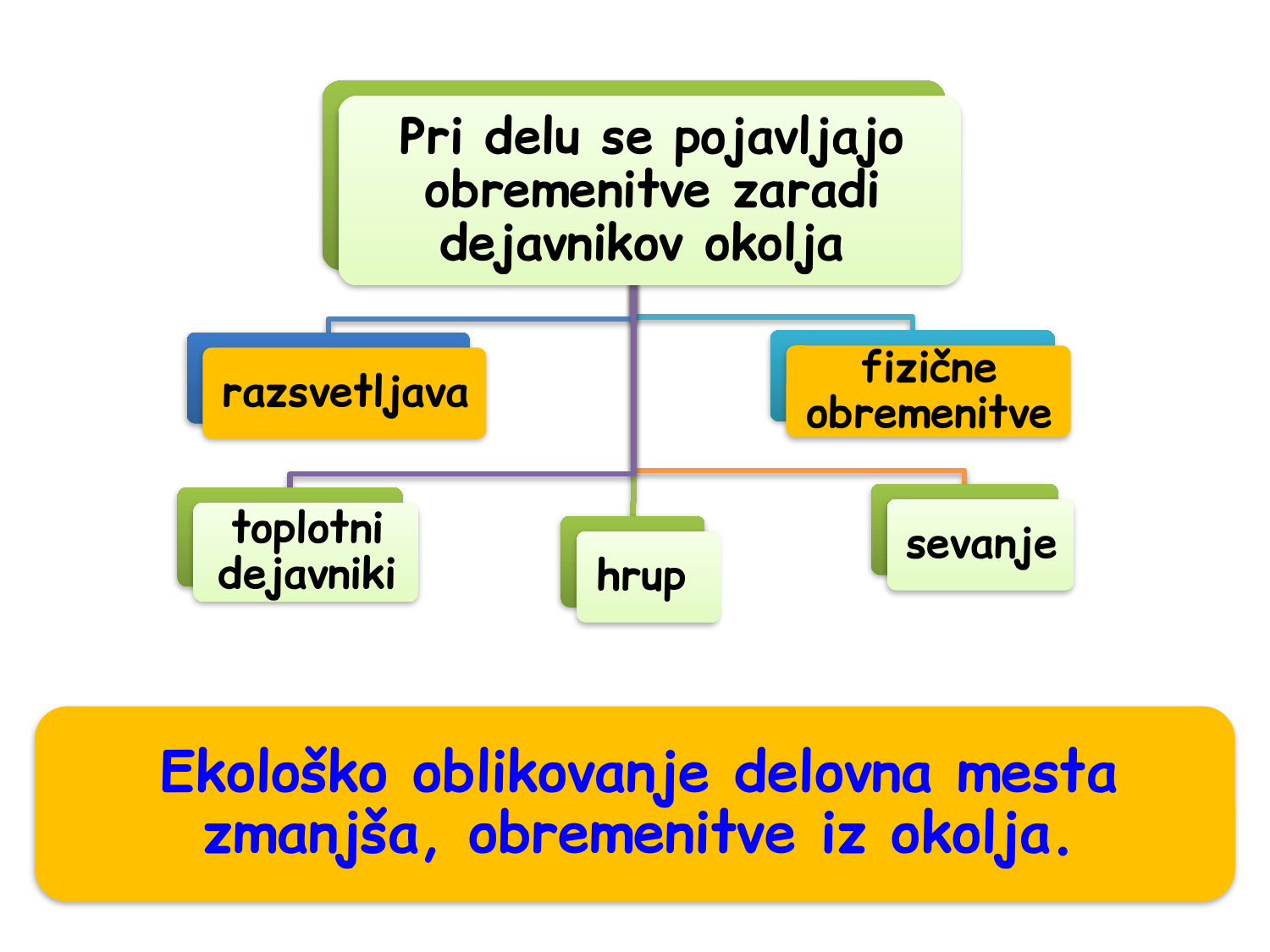

Pri delu se pojavljajo obremenitve zaradi dejavnikov okolja
toplotni dejavniki
razsvetljava
hrup
fizične obremenitve
sevanje

Ekološko oblikovanje delovna mesta zmanjša, obremenitve iz okolja.